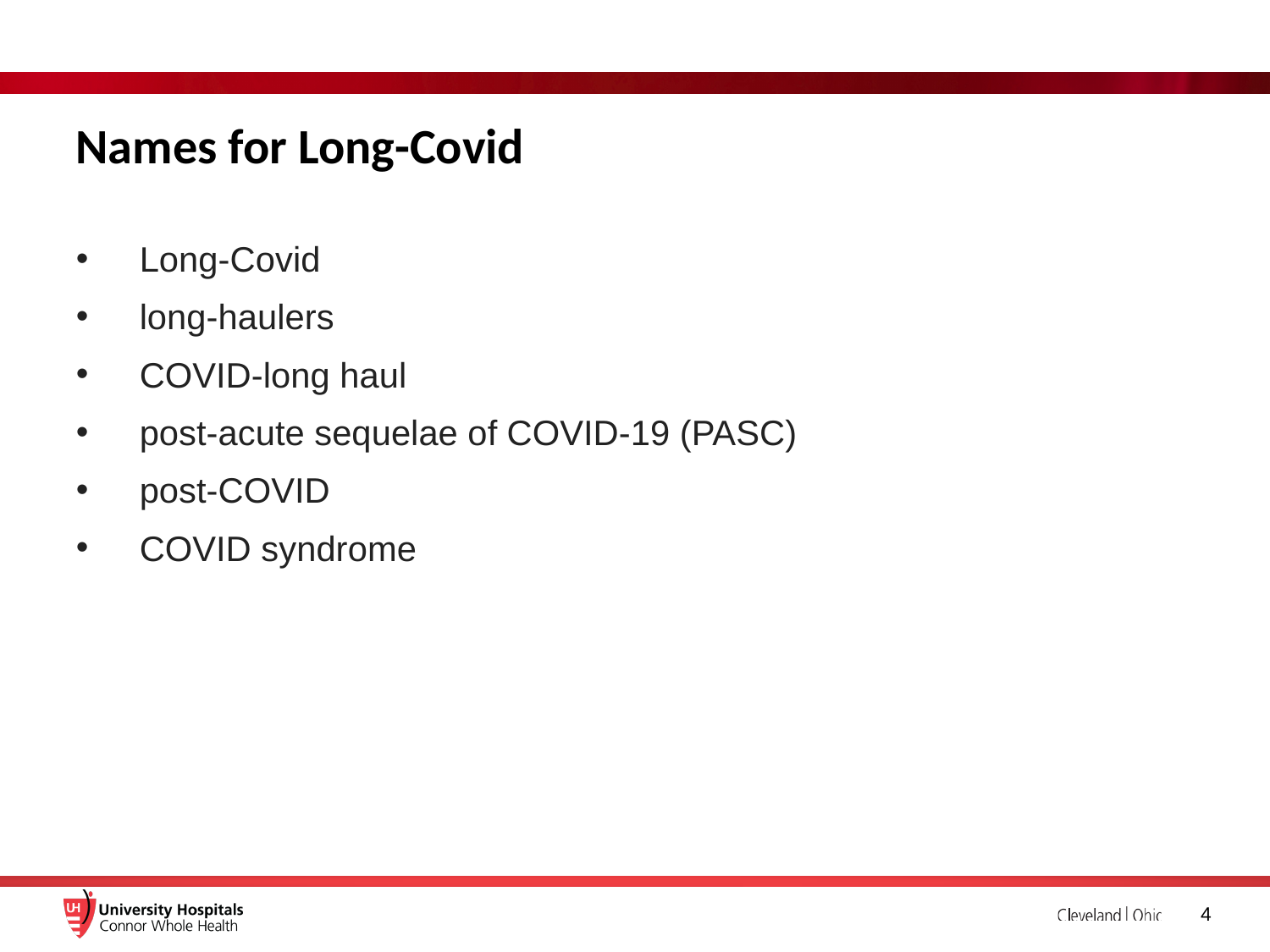

# Names for Long-Covid
Long-Covid
long-haulers
COVID-long haul
post-acute sequelae of COVID-19 (PASC)
post-COVID
COVID syndrome
4